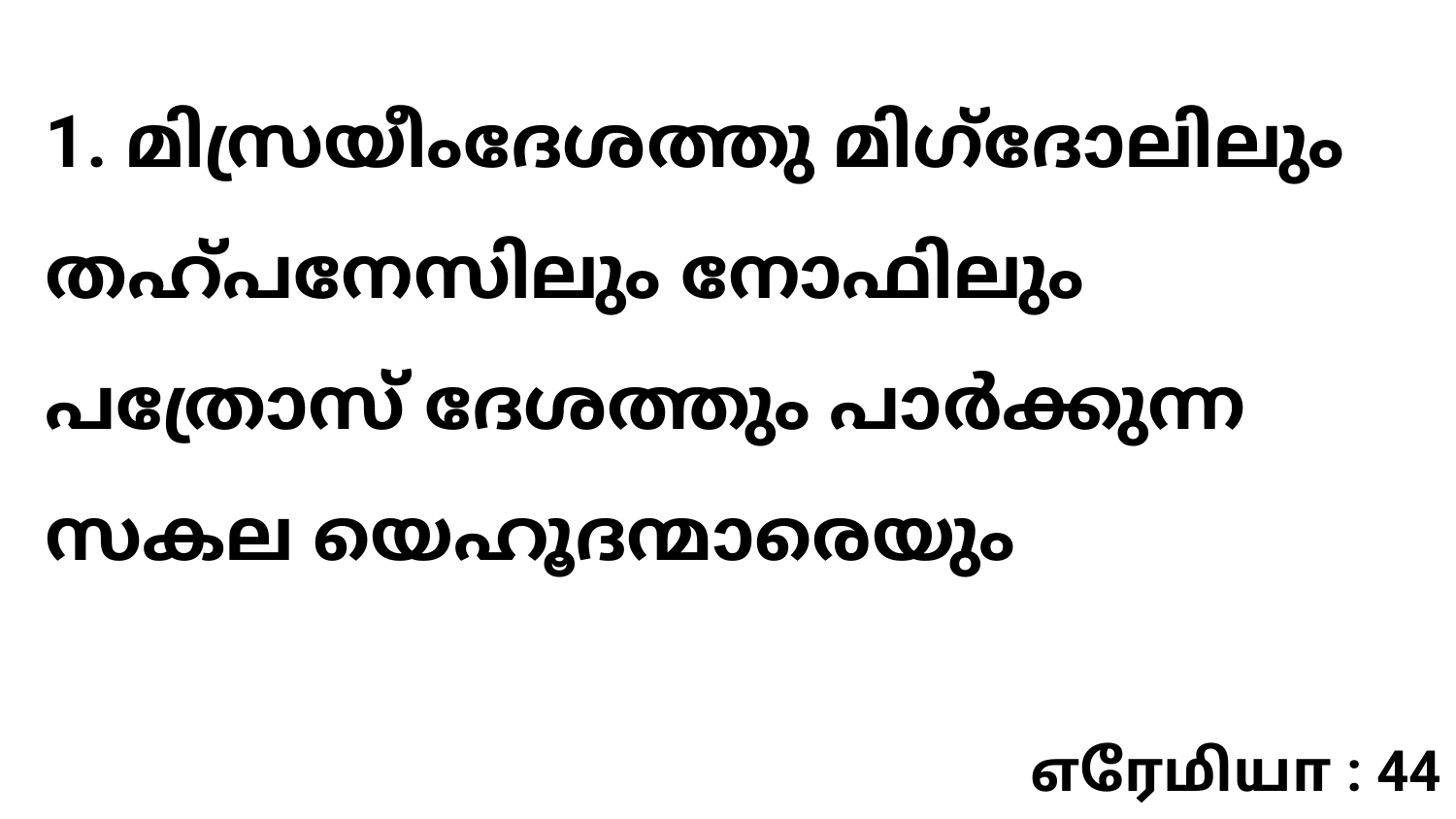

1. മിസ്രയീംദേശത്തു മിഗ്ദോലിലും തഹ്പനേസിലും നോഫിലും പത്രോസ് ദേശത്തും പാർക്കുന്ന സകല യെഹൂദന്മാരെയും
எரேமியா : 44